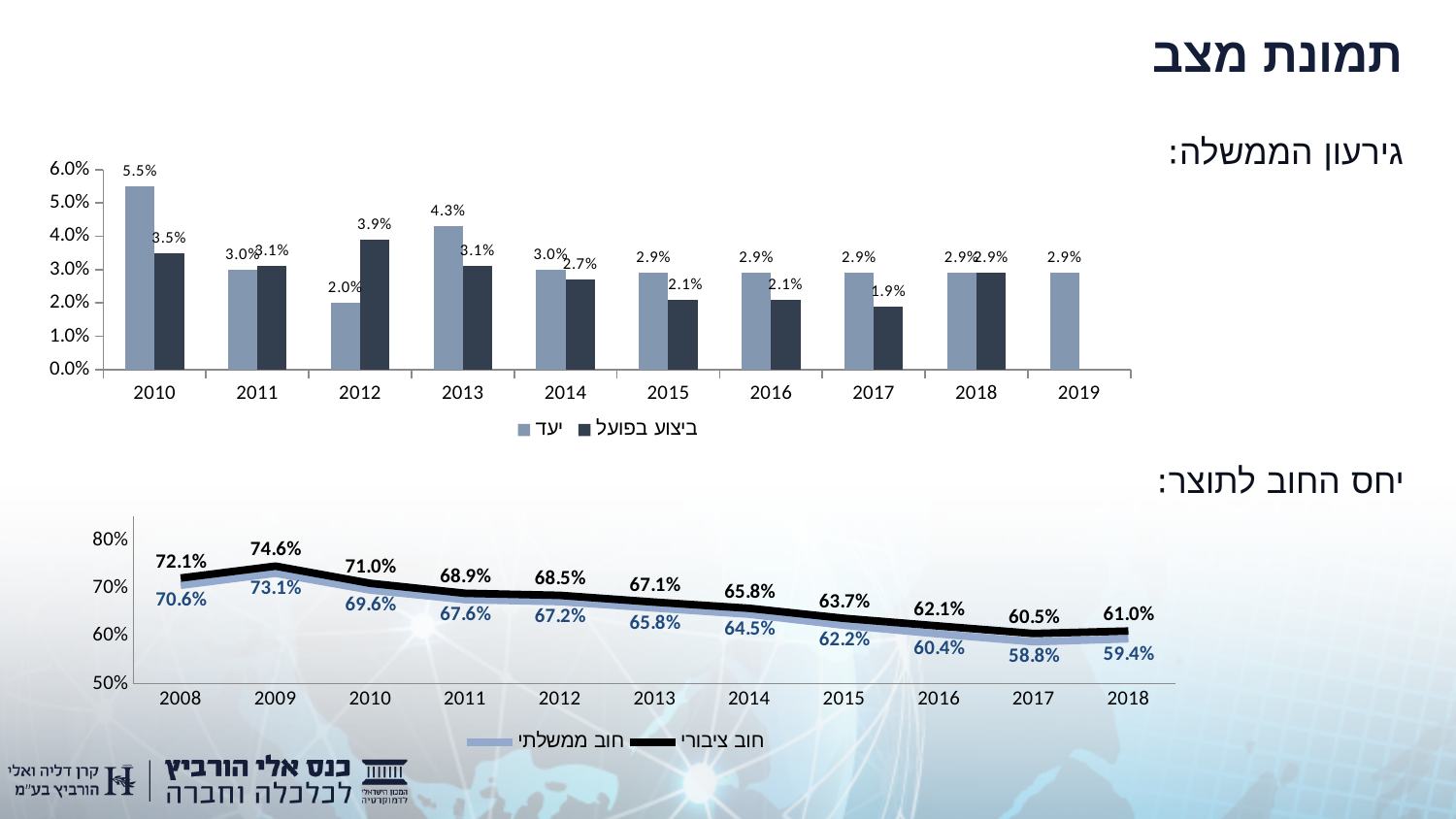

# תמונת מצב
גירעון הממשלה:

### Chart

| Category | יעד | ביצוע בפועל |
|---|---|---|
| 2010 | 0.055 | 0.035 |
| 2011 | 0.03 | 0.031 |
| 2012 | 0.02 | 0.039 |
| 2013 | 0.043 | 0.031 |
| 2014 | 0.03 | 0.027 |
| 2015 | 0.029 | 0.021 |
| 2016 | 0.029 | 0.021 |
| 2017 | 0.029 | 0.019 |
| 2018 | 0.028999999999999998 | 0.028999999999999998 |
| 2019 | 0.028999999999999998 | None |
יחס החוב לתוצר:

### Chart

| Category | חוב ממשלתי | חוב ציבורי |
|---|---|---|
| 2008 | 0.7059269601765567 | 0.7210041590983854 |
| 2009 | 0.7310950514279522 | 0.7459922219773253 |
| 2010 | 0.6959434347428878 | 0.7099890051842179 |
| 2011 | 0.6759521635167793 | 0.6890613952218618 |
| 2012 | 0.6717378102959233 | 0.6847252484462789 |
| 2013 | 0.6583447777034518 | 0.6705851108374443 |
| 2014 | 0.6453387528084812 | 0.6576890526211455 |
| 2015 | 0.622238639435442 | 0.6367007429445444 |
| 2016 | 0.6039497071642881 | 0.6205640309794892 |
| 2017 | 0.587554683659517 | 0.6047863915433772 |
| 2018 | 0.5937431811846378 | 0.6100763270464468 |